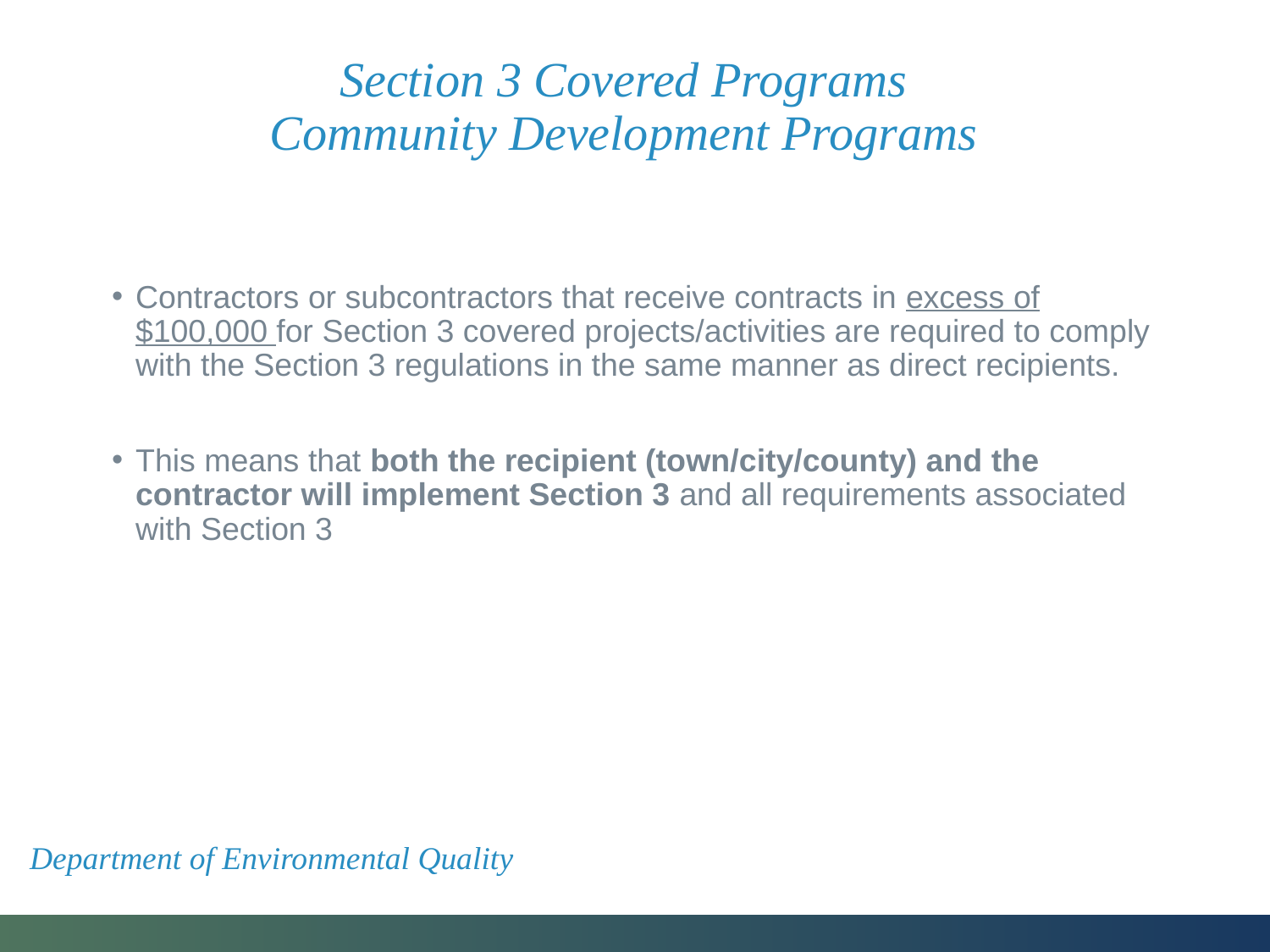

# Section 3 Covered Programs Community Development Programs

Contractors or subcontractors that receive contracts in excess of $100,000 for Section 3 covered projects/activities are required to comply with the Section 3 regulations in the same manner as direct recipients.

This means that both the recipient (town/city/county) and the contractor will implement Section 3 and all requirements associated with Section 3

Department of Environmental Quality